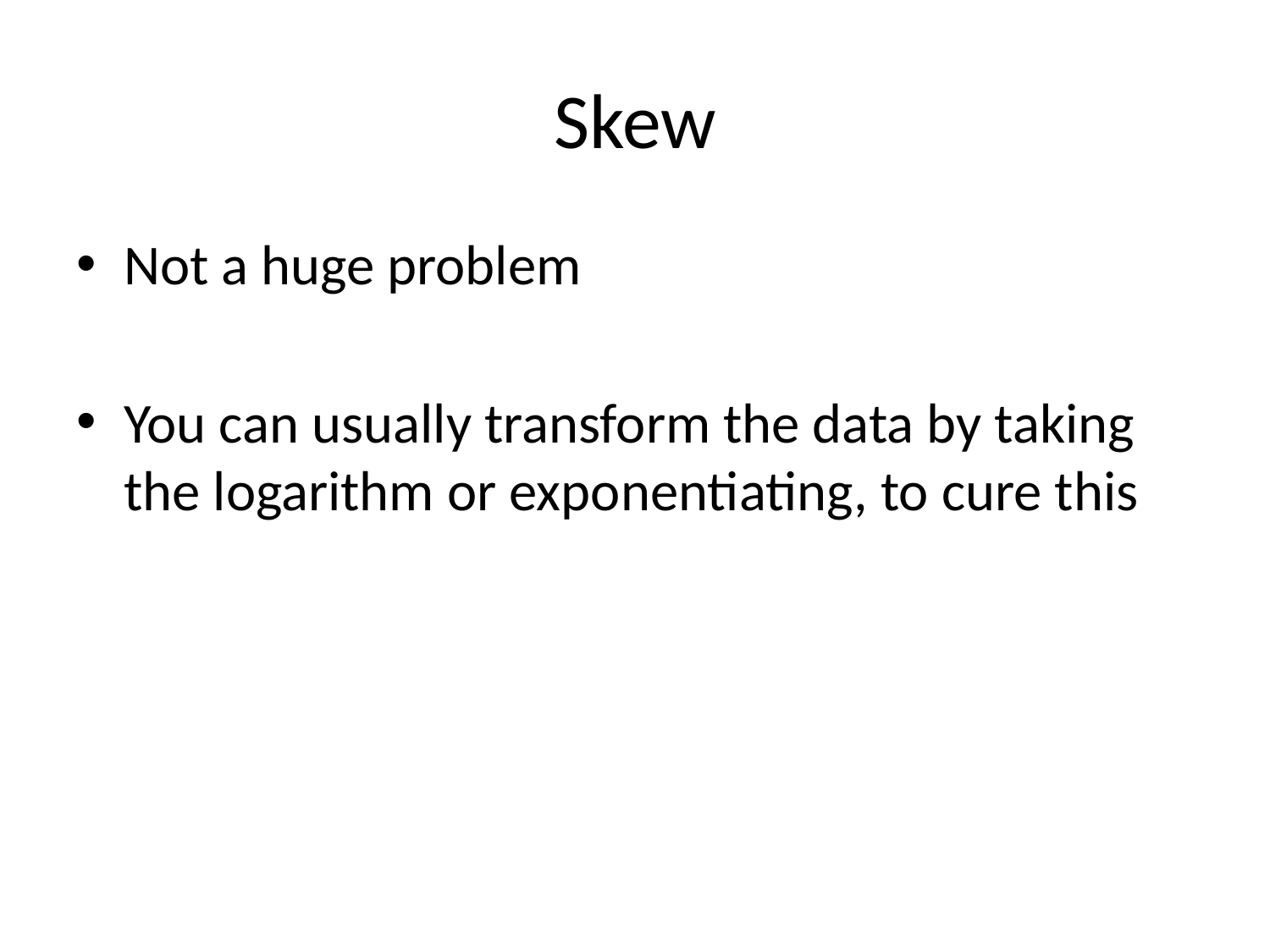

# Skew
Not a huge problem

You can usually transform the data by taking the logarithm or exponentiating, to cure this